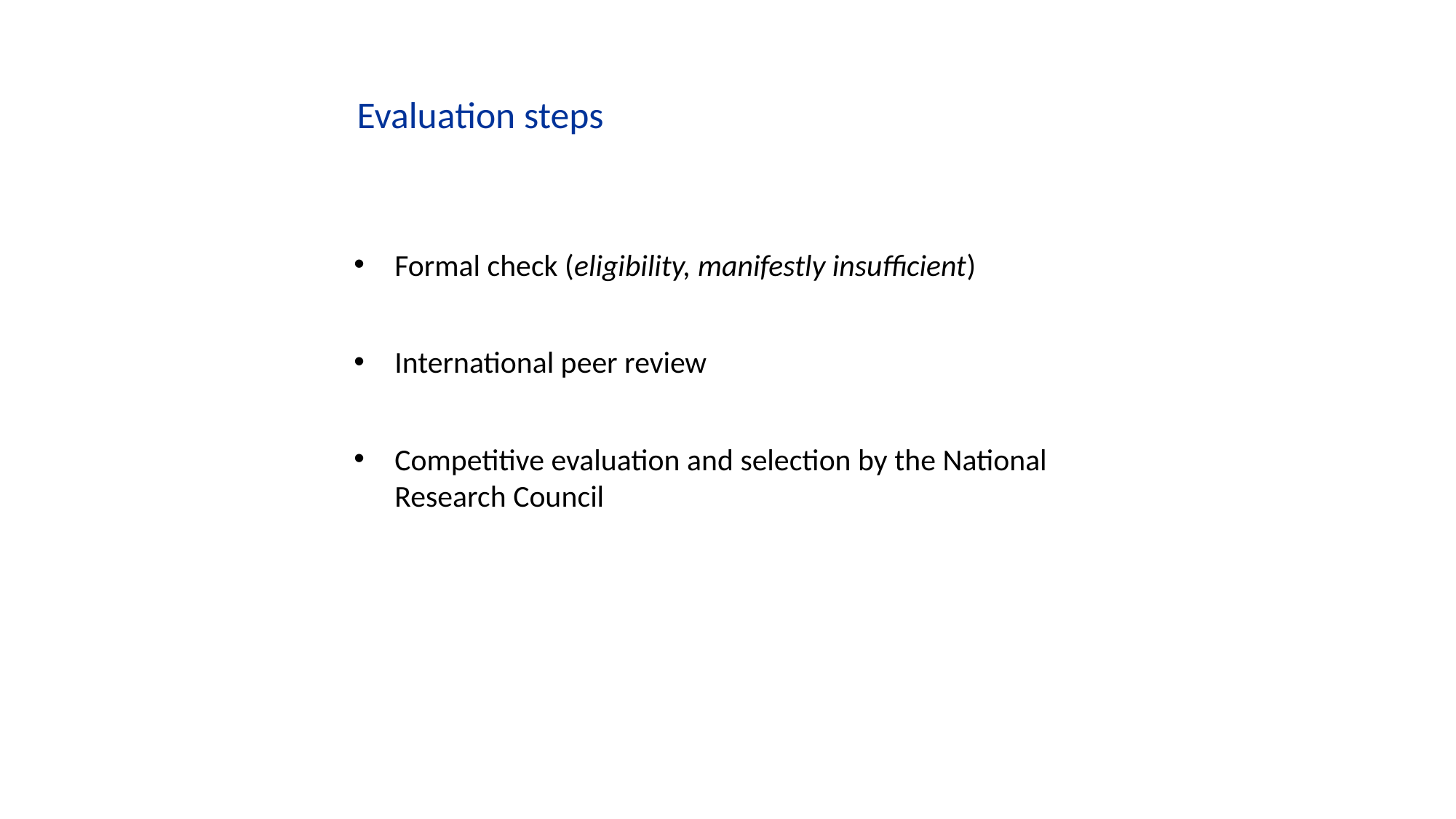

# Evaluation steps

Formal check (eligibility, manifestly insufficient)

International peer review

Competitive evaluation and selection by the National Research Council